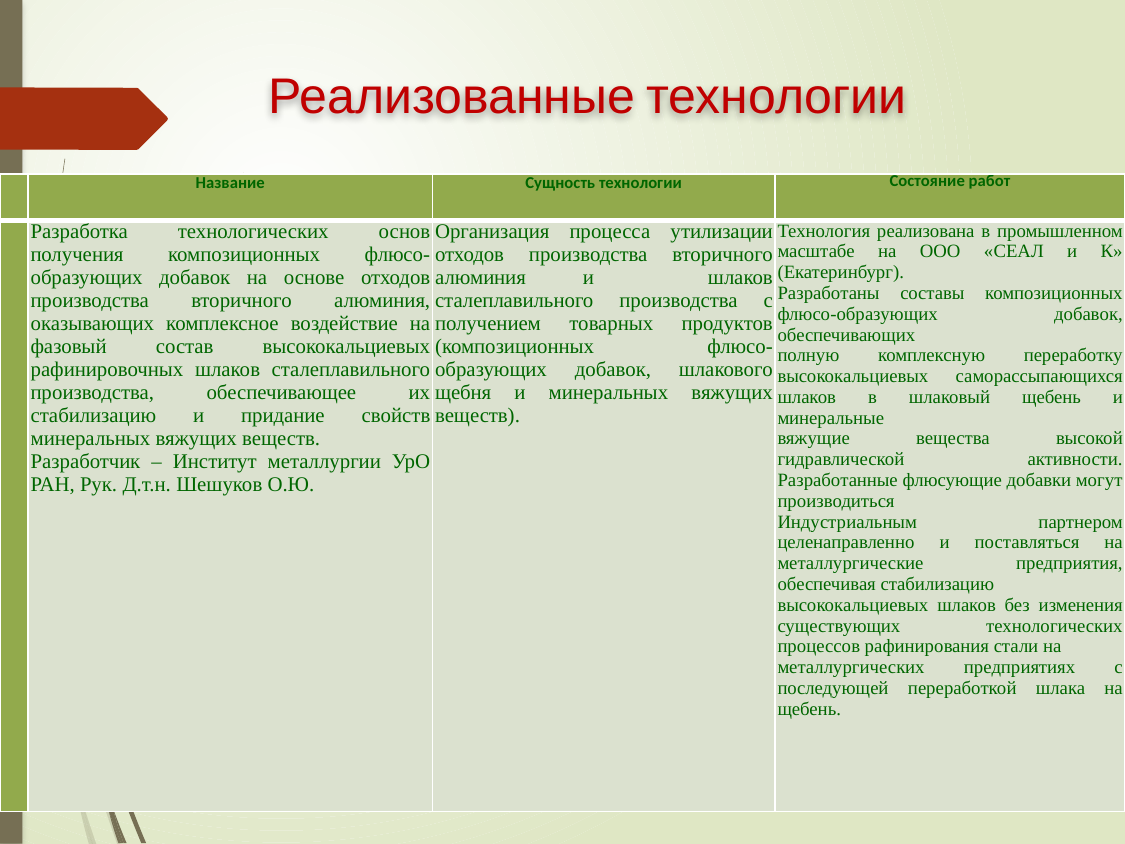

Реализованные технологии
|  | Название | Сущность технологии | Состояние работ |
| --- | --- | --- | --- |
|  | Разработка технологических основ получения композиционных флюсо-образующих добавок на основе отходов производства вторичного алюминия, оказывающих комплексное воздействие на фазовый состав высококальциевых рафинировочных шлаков сталеплавильного производства, обеспечивающее их стабилизацию и придание свойств минеральных вяжущих веществ. Разработчик – Институт металлургии УрО РАН, Рук. Д.т.н. Шешуков О.Ю. | Организация процесса утилизации отходов производства вторичного алюминия и шлаков сталеплавильного производства с получением товарных продуктов (композиционных флюсо-образующих добавок, шлакового щебня и минеральных вяжущих веществ). | Технология реализована в промышленном масштабе на ООО «СЕАЛ и К» (Екатеринбург). Разработаны составы композиционных флюсо-образующих добавок, обеспечивающих полную комплексную переработку высококальциевых саморассыпающихся шлаков в шлаковый щебень и минеральные вяжущие вещества высокой гидравлической активности. Разработанные флюсующие добавки могут производиться Индустриальным партнером целенаправленно и поставляться на металлургические предприятия, обеспечивая стабилизацию высококальциевых шлаков без изменения существующих технологических процессов рафинирования стали на металлургических предприятиях с последующей переработкой шлака на щебень. |
VI Форум “ЛОМ. Техноген. Полигон”